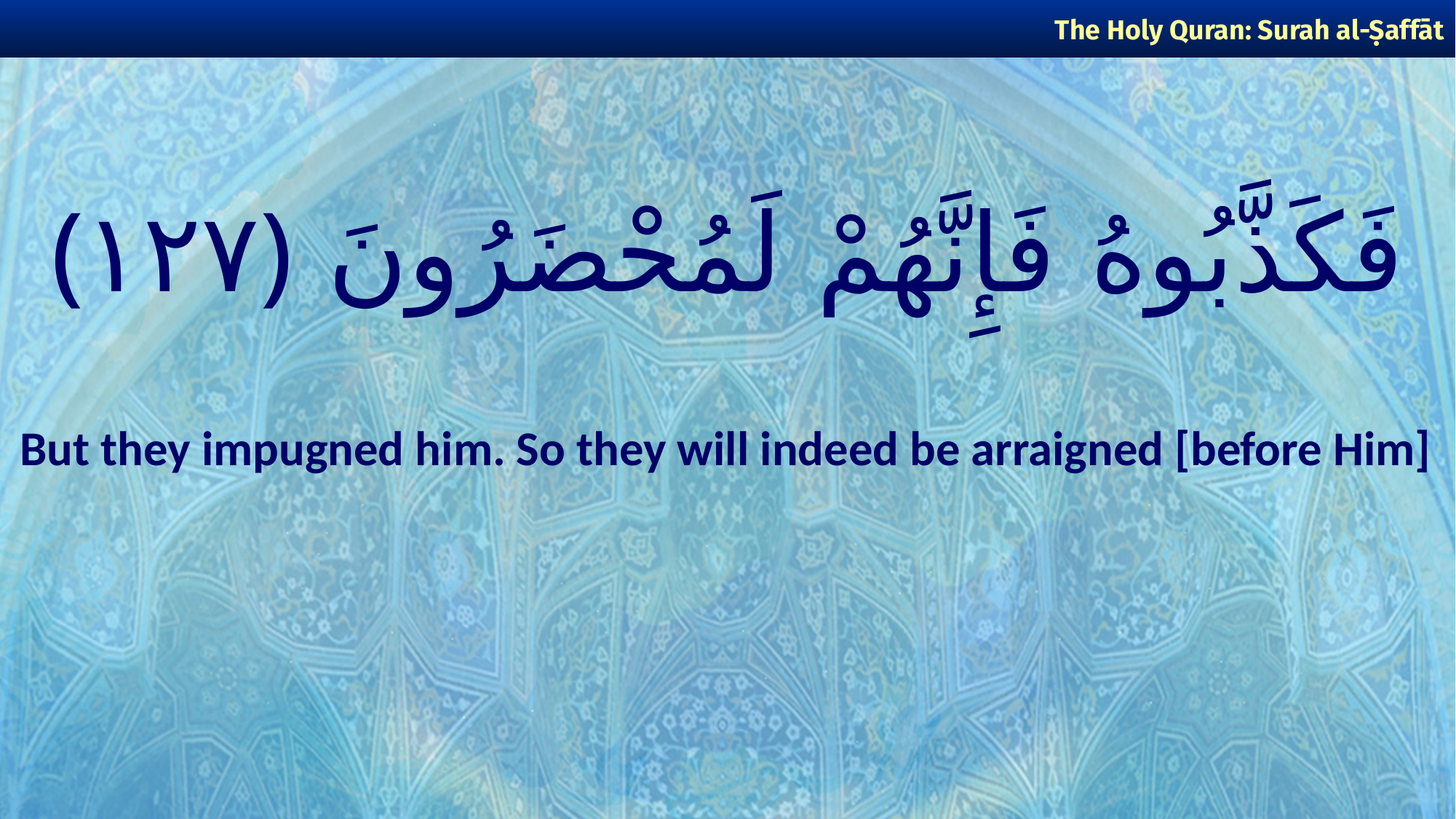

The Holy Quran: Surah al-Ṣaffāt
# فَكَذَّبُوهُ فَإِنَّهُمْ لَمُحْضَرُونَ ﴿١٢٧﴾
But they impugned him. So they will indeed be arraigned [before Him]